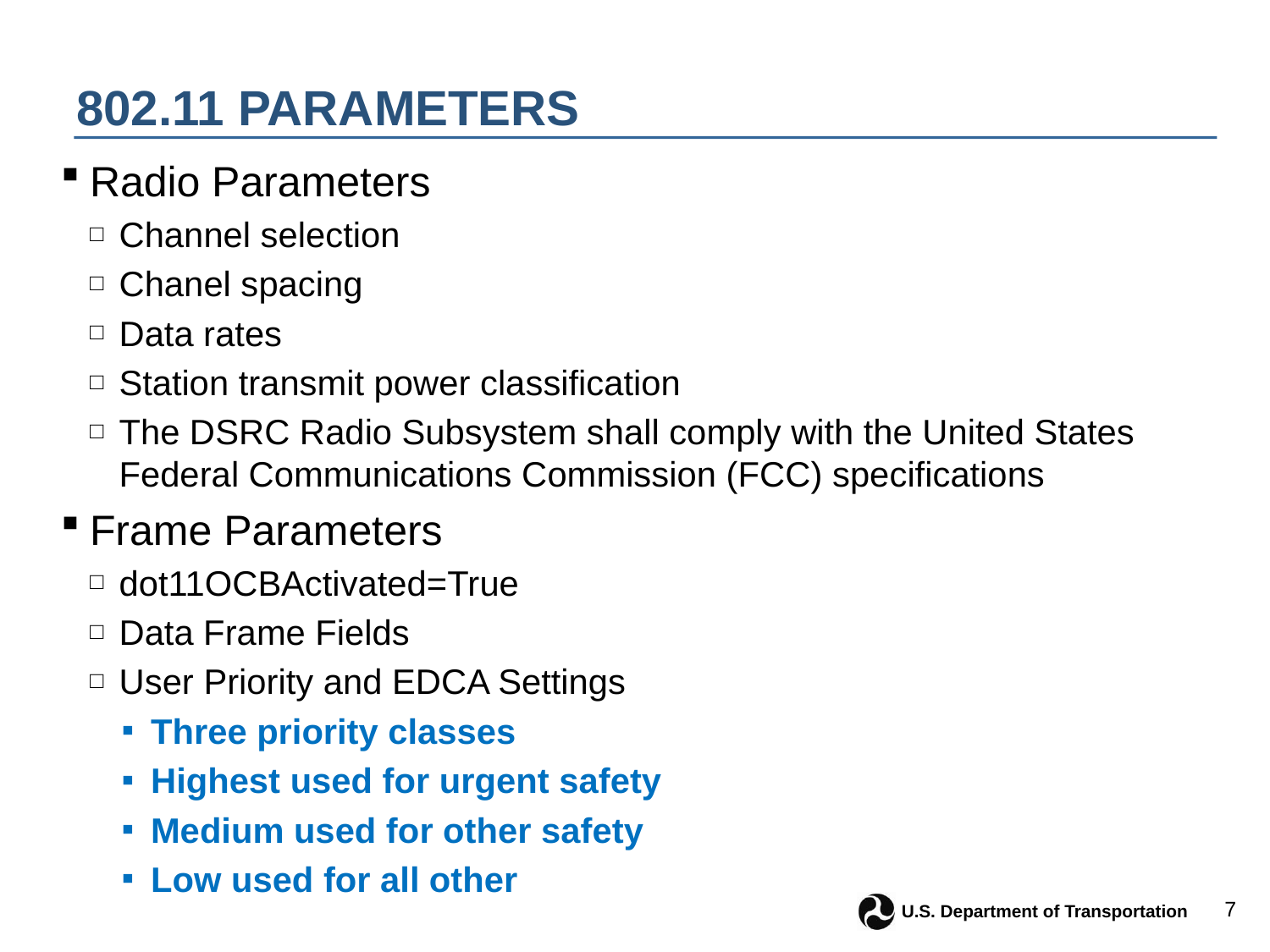

# 802.11 Parameters
Radio Parameters
Channel selection
Chanel spacing
Data rates
Station transmit power classification
The DSRC Radio Subsystem shall comply with the United States Federal Communications Commission (FCC) specifications
Frame Parameters
dot11OCBActivated=True
Data Frame Fields
User Priority and EDCA Settings
Three priority classes
Highest used for urgent safety
Medium used for other safety
Low used for all other